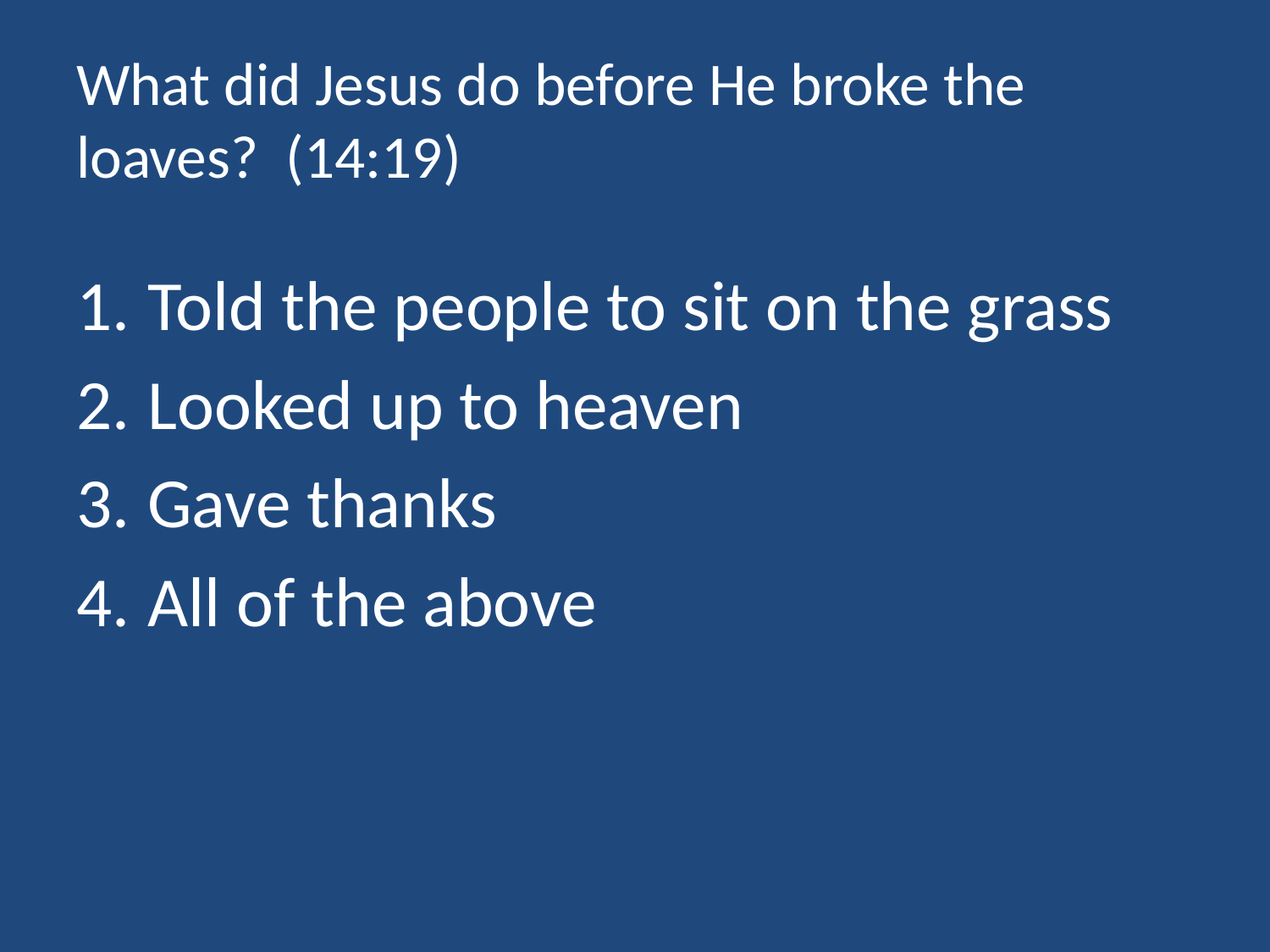

# What did Jesus do before He broke the loaves?  (14:19)
Told the people to sit on the grass
Looked up to heaven
Gave thanks
All of the above